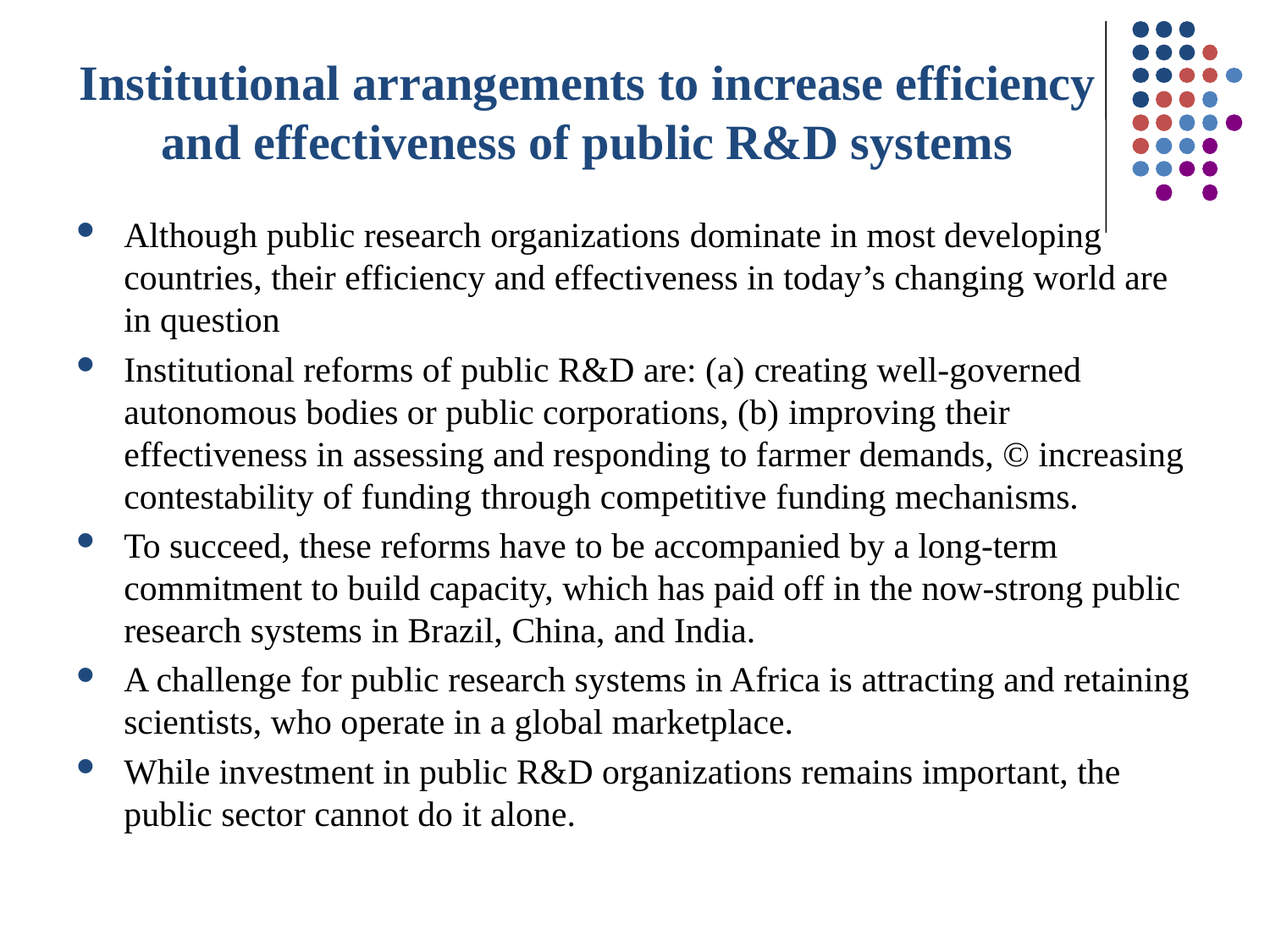

# Institutional arrangements to increase efficiency and effectiveness of public R&D systems
Although public research organizations dominate in most developing countries, their efficiency and effectiveness in today’s changing world are in question
Institutional reforms of public R&D are: (a) creating well-governed autonomous bodies or public corporations, (b) improving their effectiveness in assessing and responding to farmer demands, © increasing contestability of funding through competitive funding mechanisms.
To succeed, these reforms have to be accompanied by a long-term commitment to build capacity, which has paid off in the now-strong public research systems in Brazil, China, and India.
A challenge for public research systems in Africa is attracting and retaining scientists, who operate in a global marketplace.
While investment in public R&D organizations remains important, the public sector cannot do it alone.